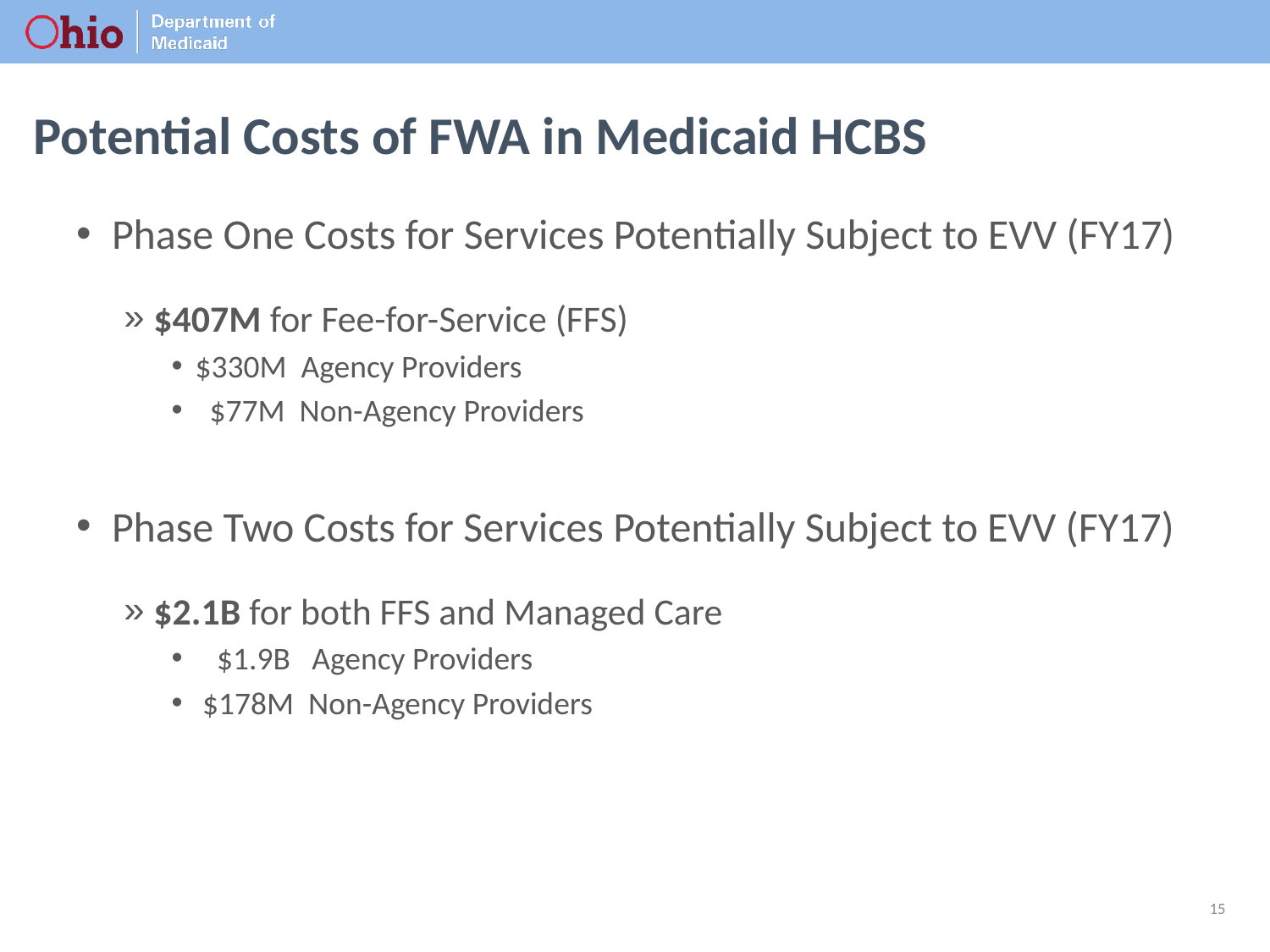

# Potential Costs of FWA in Medicaid HCBS
Phase One Costs for Services Potentially Subject to EVV (FY17)

$407M for Fee-for-Service (FFS)
$330M  Agency Providers
  $77M  Non-Agency Providers

Phase Two Costs for Services Potentially Subject to EVV (FY17)

$2.1B for both FFS and Managed Care
   $1.9B   Agency Providers
 $178M  Non-Agency Providers
15